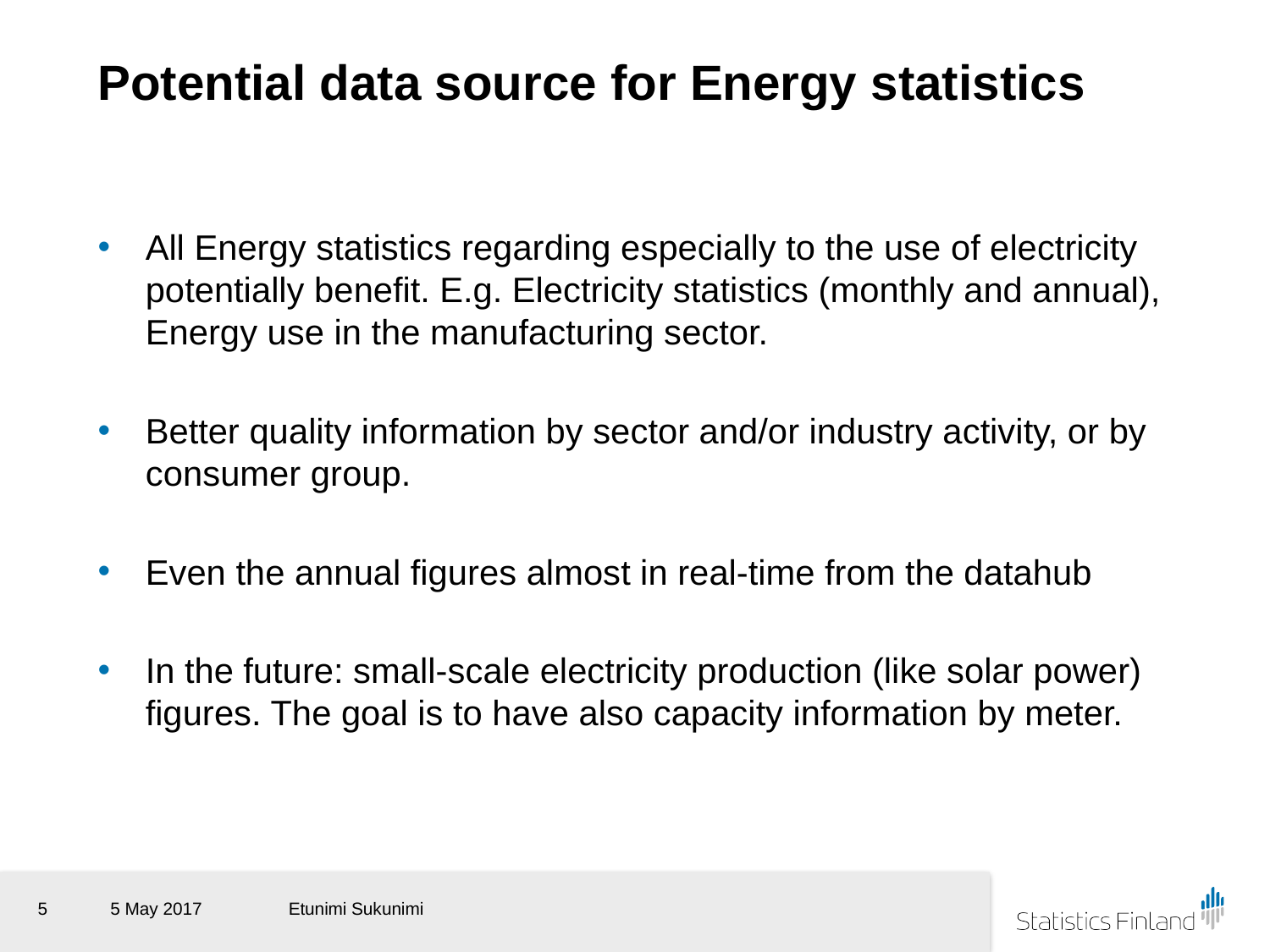

# Potential data source for Energy statistics
All Energy statistics regarding especially to the use of electricity potentially benefit. E.g. Electricity statistics (monthly and annual), Energy use in the manufacturing sector.

Better quality information by sector and/or industry activity, or by consumer group.

Even the annual figures almost in real-time from the datahub

In the future: small-scale electricity production (like solar power) figures. The goal is to have also capacity information by meter.

5
5 May 2017
Etunimi Sukunimi